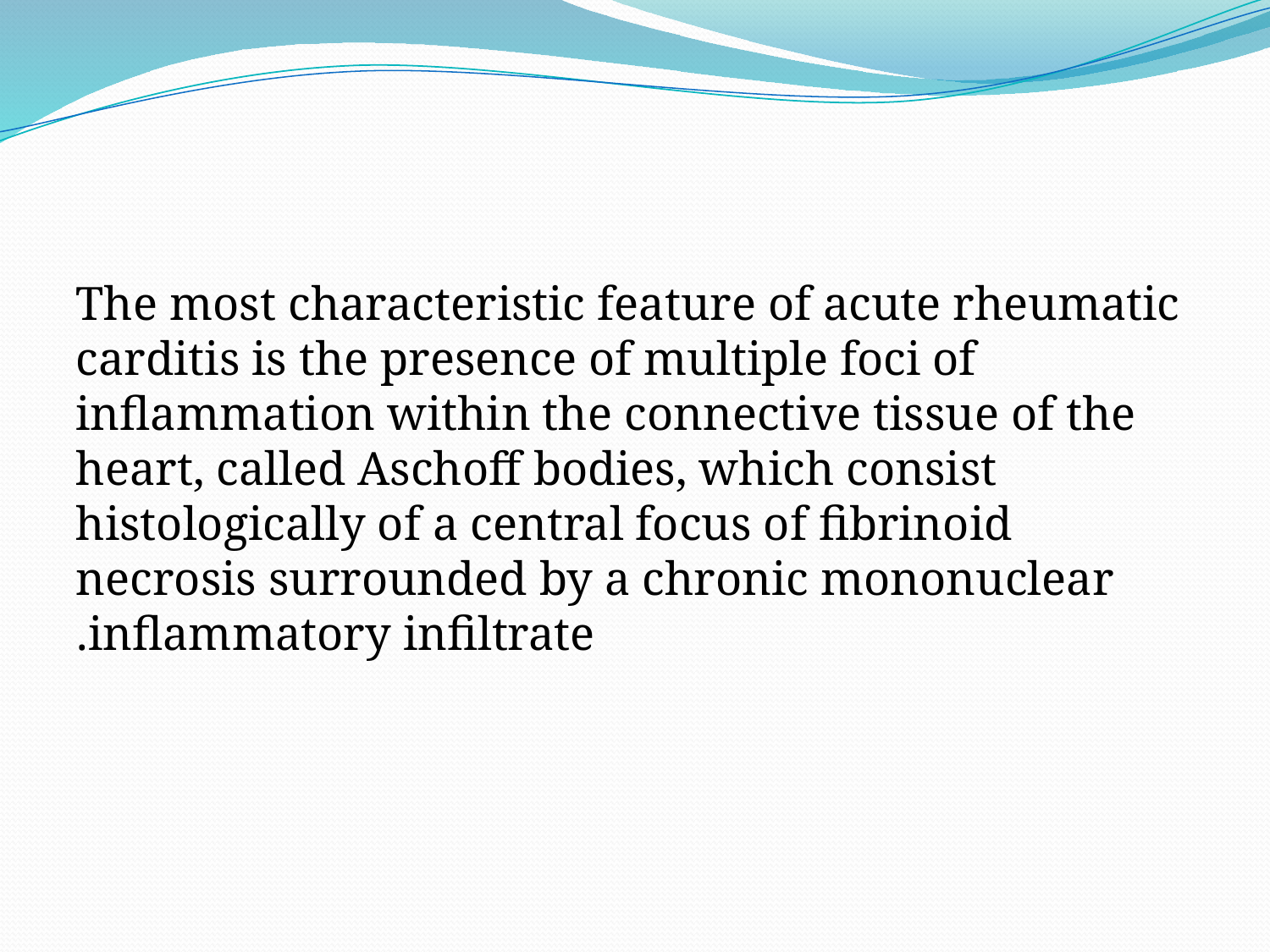

#
The most characteristic feature of acute rheumatic carditis is the presence of multiple foci of inflammation within the connective tissue of the heart, called Aschoff bodies, which consist histologically of a central focus of fibrinoid necrosis surrounded by a chronic mononuclear inflammatory infiltrate.